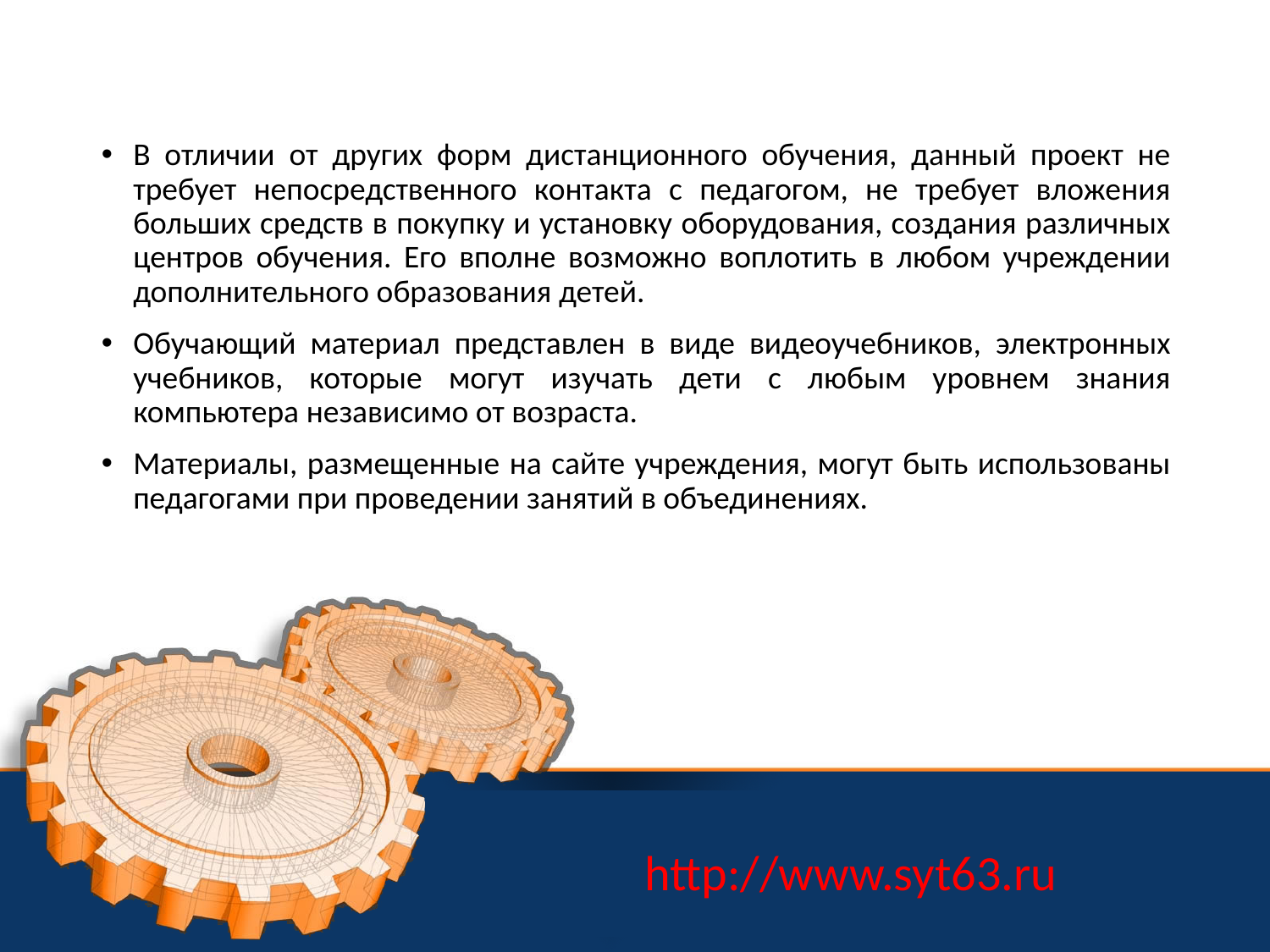

В отличии от других форм дистанционного обучения, данный проект не требует непосредственного контакта с педагогом, не требует вложения больших средств в покупку и установку оборудования, создания различных центров обучения. Его вполне возможно воплотить в любом учреждении дополнительного образования детей.
Обучающий материал представлен в виде видеоучебников, электронных учебников, которые могут изучать дети с любым уровнем знания компьютера независимо от возраста.
Материалы, размещенные на сайте учреждения, могут быть использованы педагогами при проведении занятий в объединениях.

http://www.syt63.ru